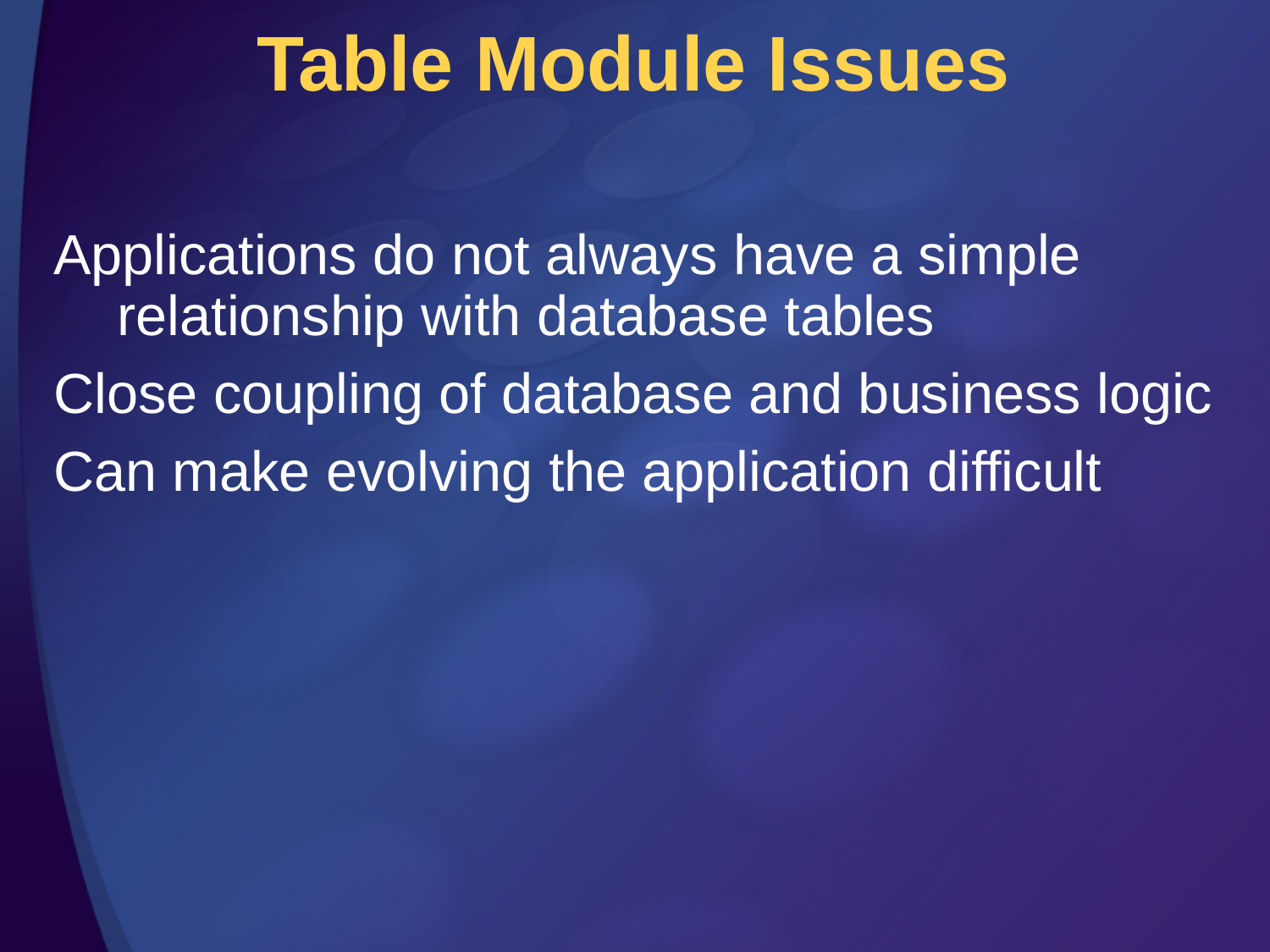

# Table Module Issues
Applications do not always have a simple relationship with database tables
Close coupling of database and business logic
Can make evolving the application difficult